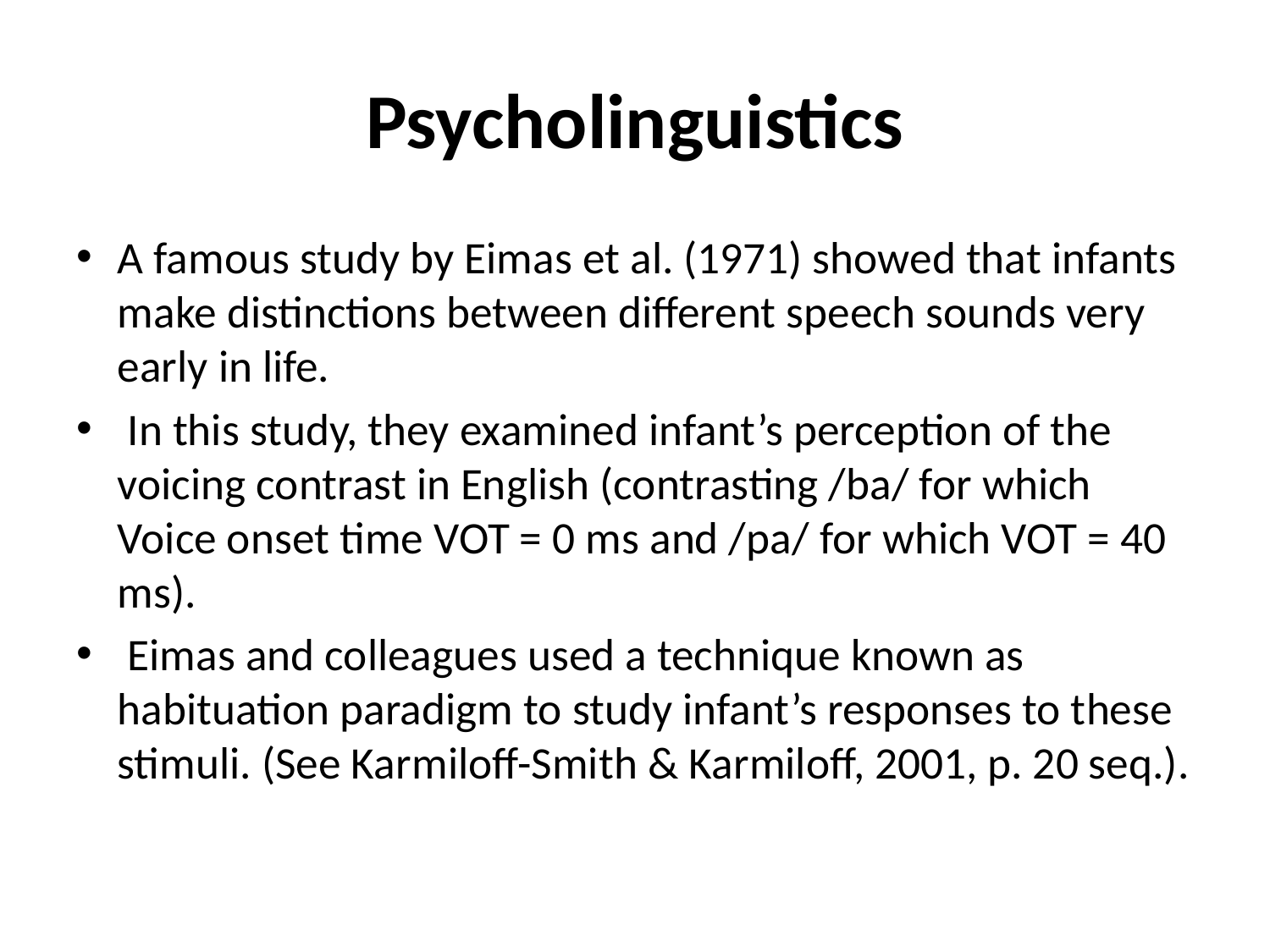

# Psycholinguistics
A famous study by Eimas et al. (1971) showed that infants make distinctions between different speech sounds very early in life.
 In this study, they examined infant’s perception of the voicing contrast in English (contrasting /ba/ for which Voice onset time VOT = 0 ms and /pa/ for which VOT = 40 ms).
 Eimas and colleagues used a technique known as habituation paradigm to study infant’s responses to these stimuli. (See Karmiloff-Smith & Karmiloff, 2001, p. 20 seq.).